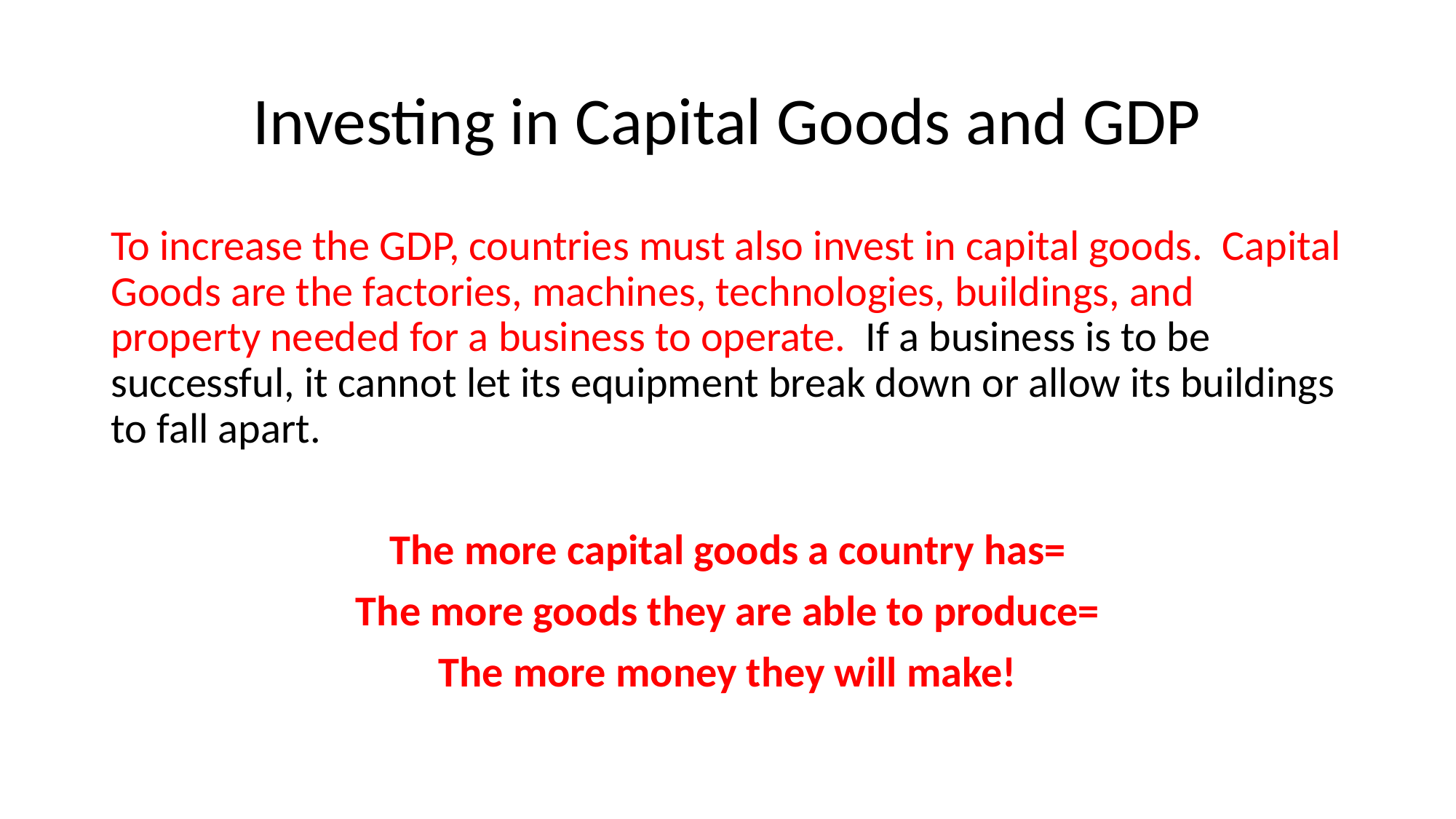

# Investing in Capital Goods and GDP
To increase the GDP, countries must also invest in capital goods.  Capital Goods are the factories, machines, technologies, buildings, and property needed for a business to operate.  If a business is to be successful, it cannot let its equipment break down or allow its buildings to fall apart.

The more capital goods a country has=
The more goods they are able to produce=
The more money they will make!